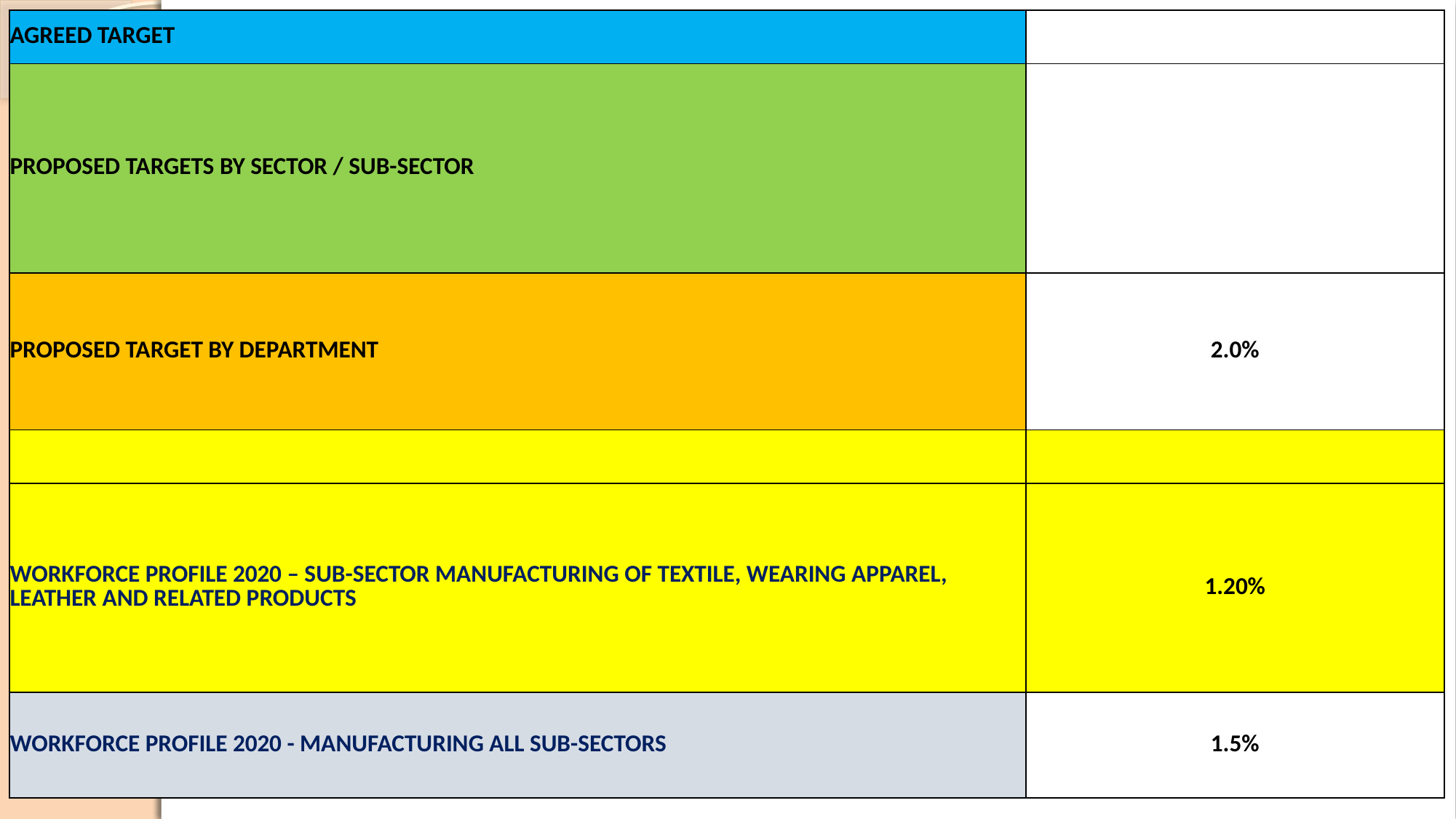

| AGREED TARGET |  |
| --- | --- |
| PROPOSED TARGETS BY SECTOR / SUB-SECTOR |  |
| PROPOSED TARGET BY DEPARTMENT | 2.0% |
|  |  |
| WORKFORCE PROFILE 2020 – SUB-SECTOR MANUFACTURING OF TEXTILE, WEARING APPAREL, LEATHER AND RELATED PRODUCTS | 1.20% |
| WORKFORCE PROFILE 2020 - MANUFACTURING ALL SUB-SECTORS | 1.5% |